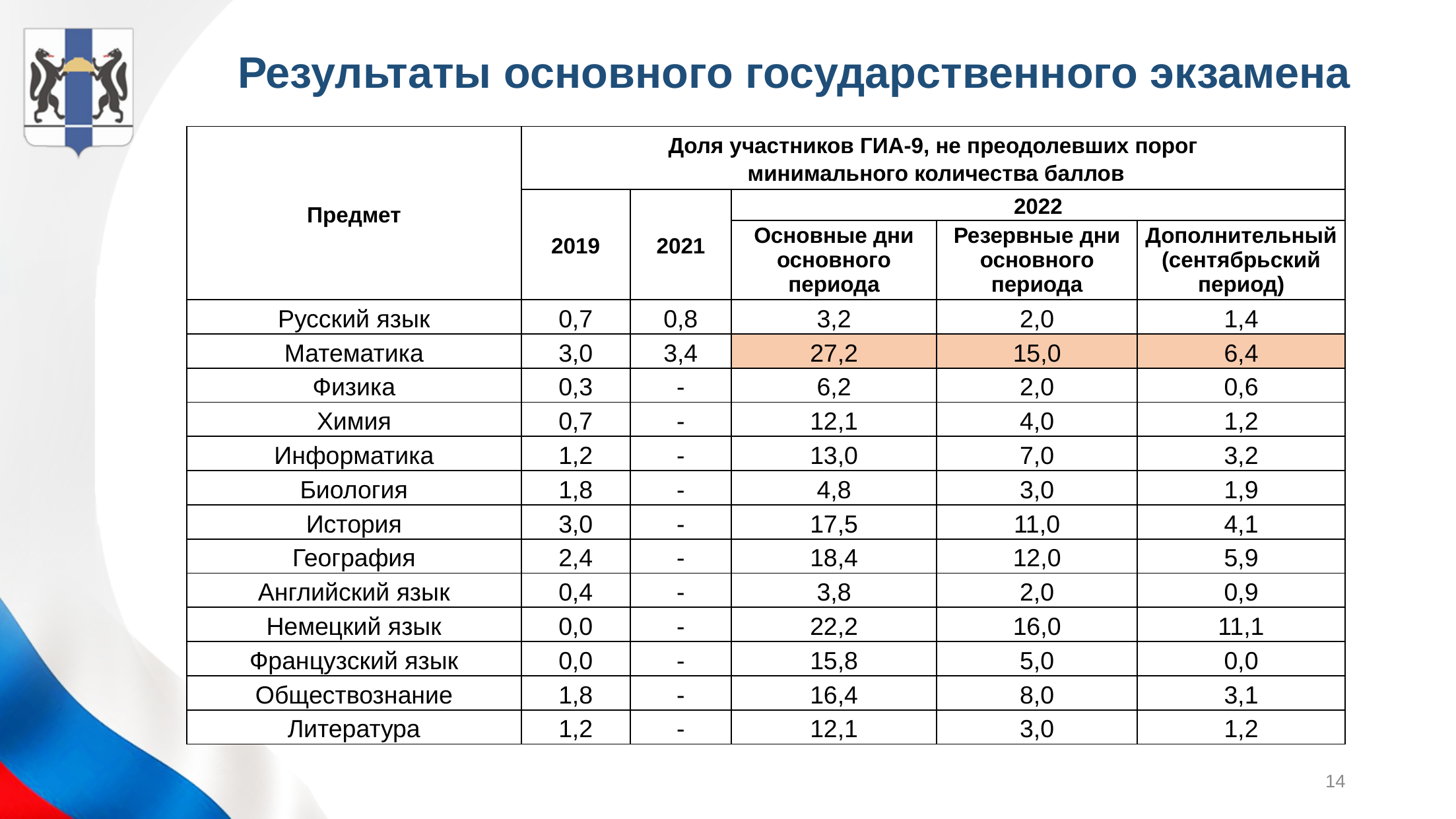

Результаты основного государственного экзамена
| Предмет | Доля участников ГИА-9, не преодолевших порог минимального количества баллов |  |  |  |  |
| --- | --- | --- | --- | --- | --- |
|  | 2019 | 2021 | 2022 |  |  |
|  |  |  | Основные дни основного периода | Резервные дни основного периода | Дополнительный (сентябрьский период) |
| Русский язык | 0,7 | 0,8 | 3,2 | 2,0 | 1,4 |
| Математика | 3,0 | 3,4 | 27,2 | 15,0 | 6,4 |
| Физика | 0,3 | - | 6,2 | 2,0 | 0,6 |
| Химия | 0,7 | - | 12,1 | 4,0 | 1,2 |
| Информатика | 1,2 | - | 13,0 | 7,0 | 3,2 |
| Биология | 1,8 | - | 4,8 | 3,0 | 1,9 |
| История | 3,0 | - | 17,5 | 11,0 | 4,1 |
| География | 2,4 | - | 18,4 | 12,0 | 5,9 |
| Английский язык | 0,4 | - | 3,8 | 2,0 | 0,9 |
| Немецкий язык | 0,0 | - | 22,2 | 16,0 | 11,1 |
| Французский язык | 0,0 | - | 15,8 | 5,0 | 0,0 |
| Обществознание | 1,8 | - | 16,4 | 8,0 | 3,1 |
| Литература | 1,2 | - | 12,1 | 3,0 | 1,2 |
14